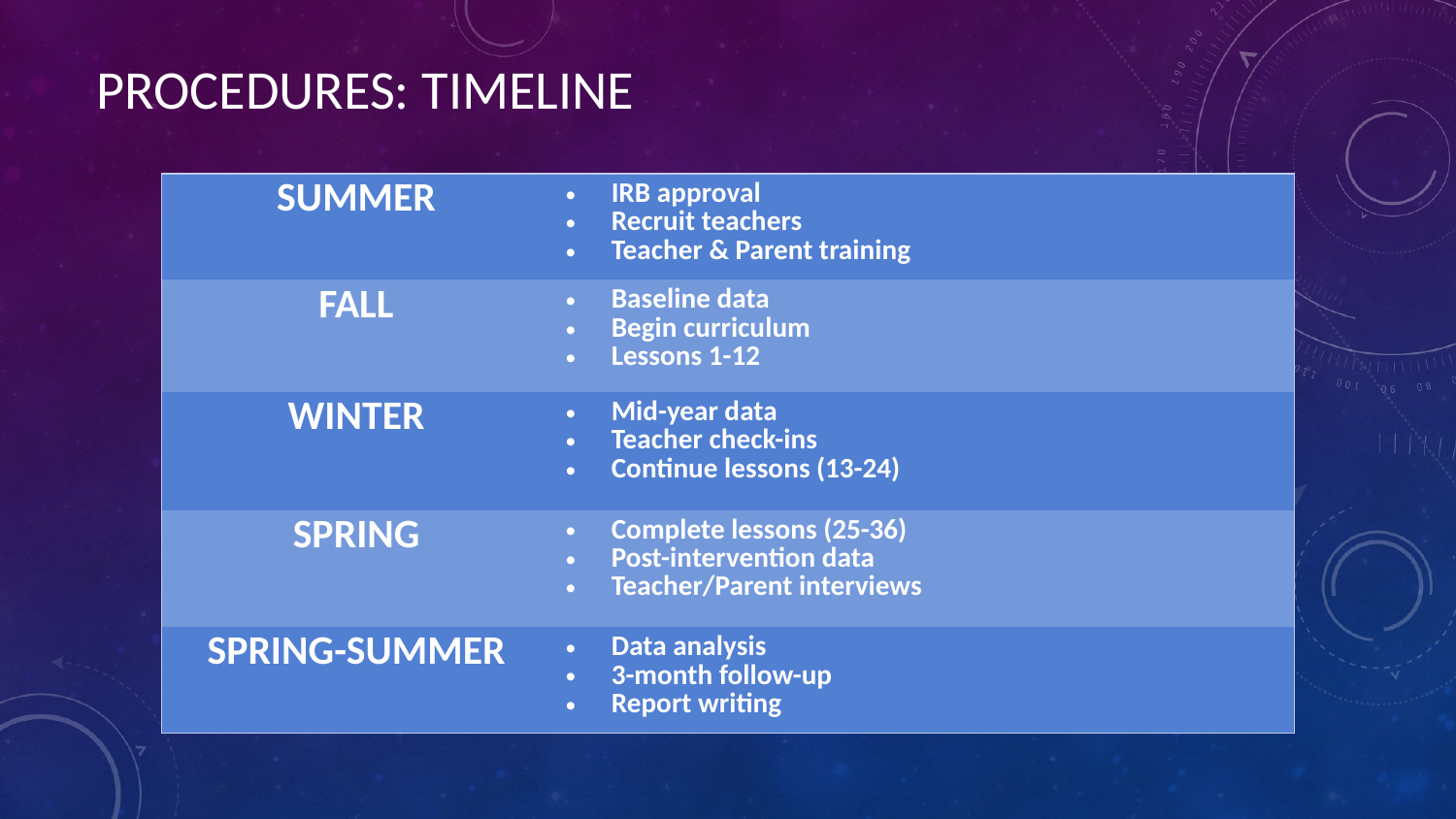

# PROCEDUREs: TIMELINE
| SUMMER | IRB approval Recruit teachers Teacher & Parent training |
| --- | --- |
| FALL | Baseline data Begin curriculum Lessons 1-12 |
| WINTER | Mid-year data Teacher check-ins Continue lessons (13-24) |
| SPRING | Complete lessons (25-36) Post-intervention data Teacher/Parent interviews |
| SPRING-SUMMER | Data analysis 3-month follow-up Report writing |